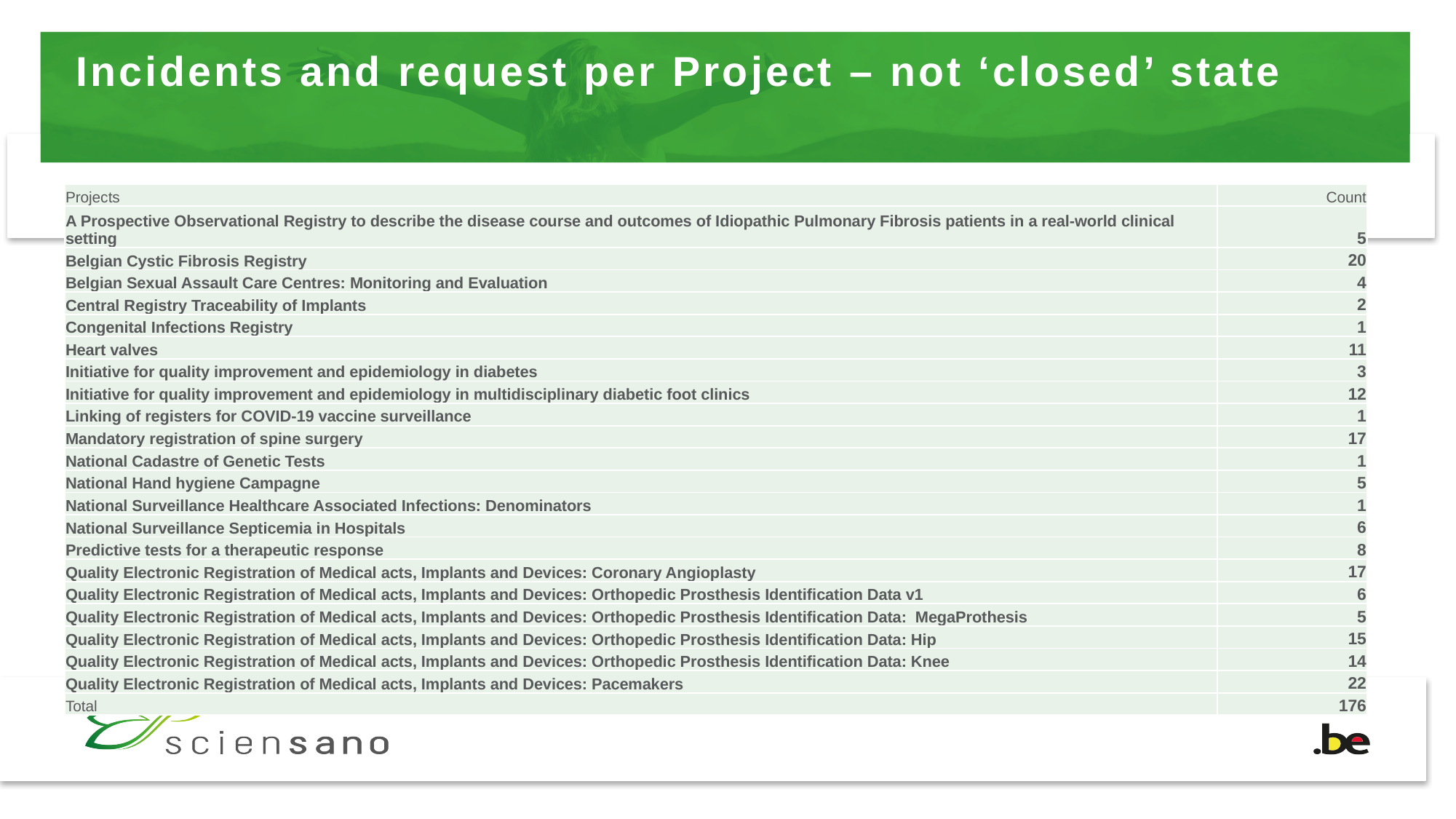

# Incidents and request per Project – not ‘closed’ state
| Projects | Count |
| --- | --- |
| A Prospective Observational Registry to describe the disease course and outcomes of Idiopathic Pulmonary Fibrosis patients in a real-world clinical setting | 5 |
| Belgian Cystic Fibrosis Registry | 20 |
| Belgian Sexual Assault Care Centres: Monitoring and Evaluation | 4 |
| Central Registry Traceability of Implants | 2 |
| Congenital Infections Registry | 1 |
| Heart valves | 11 |
| Initiative for quality improvement and epidemiology in diabetes | 3 |
| Initiative for quality improvement and epidemiology in multidisciplinary diabetic foot clinics | 12 |
| Linking of registers for COVID-19 vaccine surveillance | 1 |
| Mandatory registration of spine surgery | 17 |
| National Cadastre of Genetic Tests | 1 |
| National Hand hygiene Campagne | 5 |
| National Surveillance Healthcare Associated Infections: Denominators | 1 |
| National Surveillance Septicemia in Hospitals | 6 |
| Predictive tests for a therapeutic response | 8 |
| Quality Electronic Registration of Medical acts, Implants and Devices: Coronary Angioplasty | 17 |
| Quality Electronic Registration of Medical acts, Implants and Devices: Orthopedic Prosthesis Identification Data v1 | 6 |
| Quality Electronic Registration of Medical acts, Implants and Devices: Orthopedic Prosthesis Identification Data: MegaProthesis | 5 |
| Quality Electronic Registration of Medical acts, Implants and Devices: Orthopedic Prosthesis Identification Data: Hip | 15 |
| Quality Electronic Registration of Medical acts, Implants and Devices: Orthopedic Prosthesis Identification Data: Knee | 14 |
| Quality Electronic Registration of Medical acts, Implants and Devices: Pacemakers | 22 |
| Total | 176 |